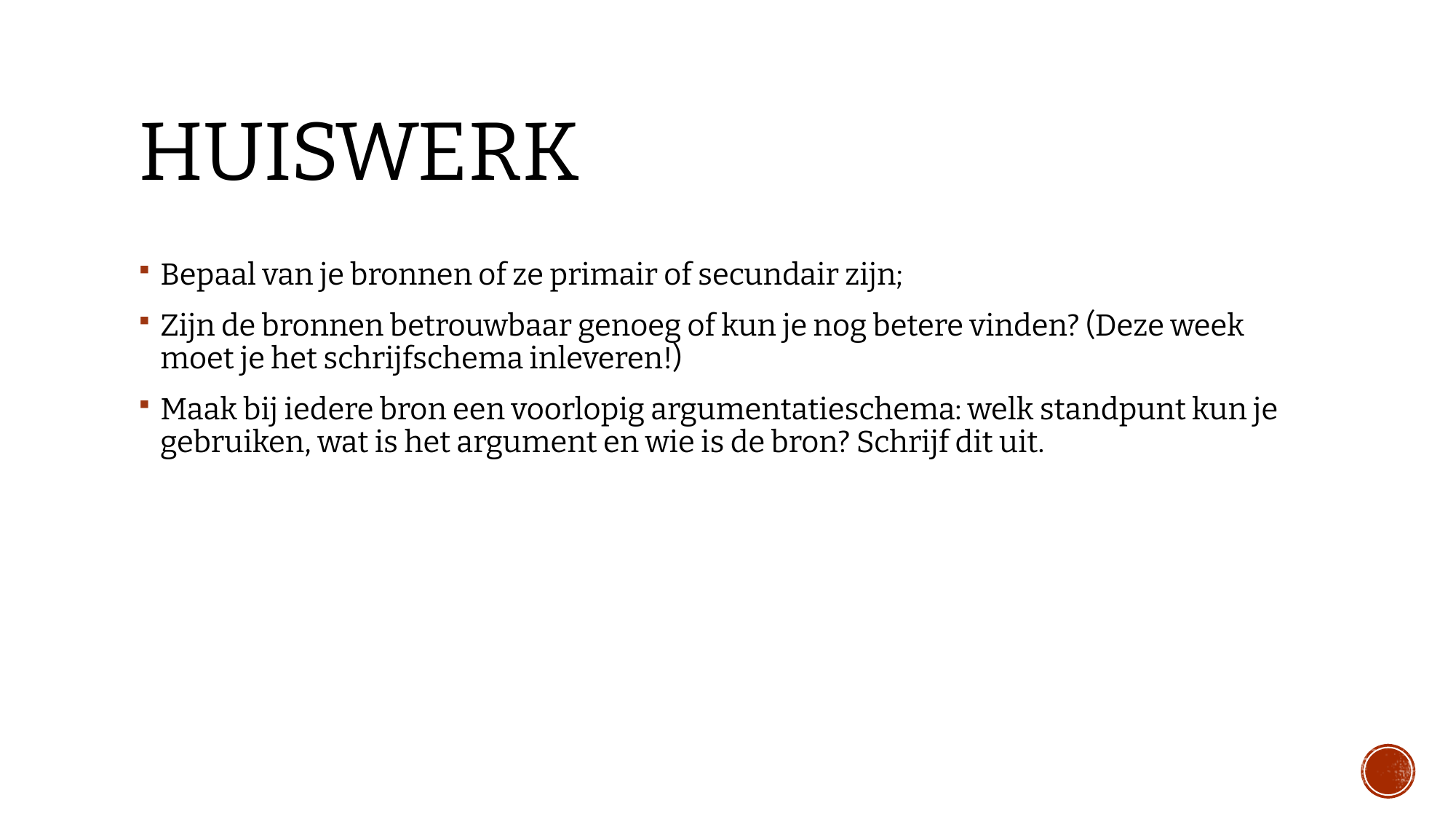

# Huiswerk
Bepaal van je bronnen of ze primair of secundair zijn;
Zijn de bronnen betrouwbaar genoeg of kun je nog betere vinden? (Deze week moet je het schrijfschema inleveren!)
Maak bij iedere bron een voorlopig argumentatieschema: welk standpunt kun je gebruiken, wat is het argument en wie is de bron? Schrijf dit uit.